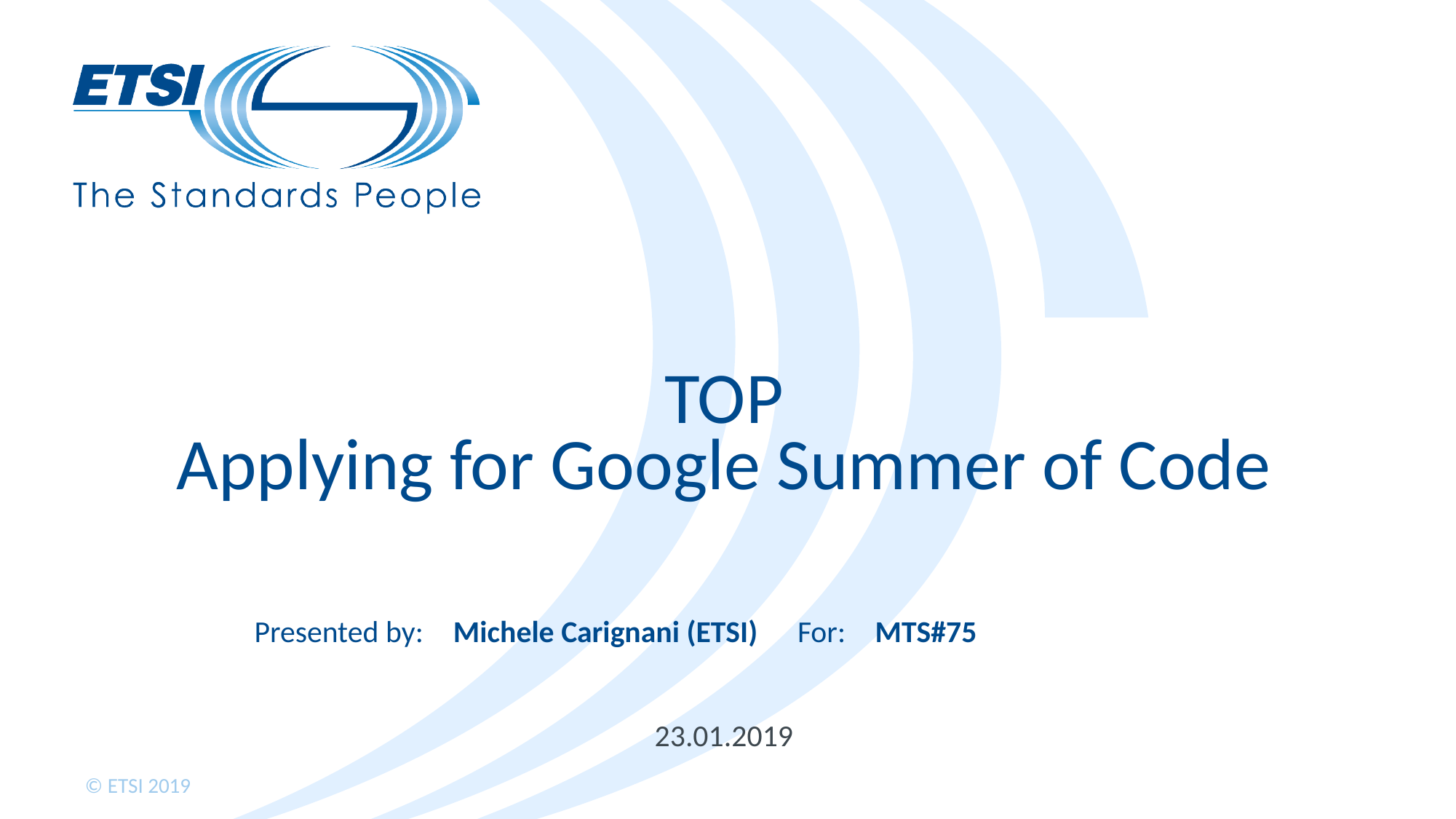

# TOP Applying for Google Summer of Code
Michele Carignani (ETSI)
MTS#75
23.01.2019